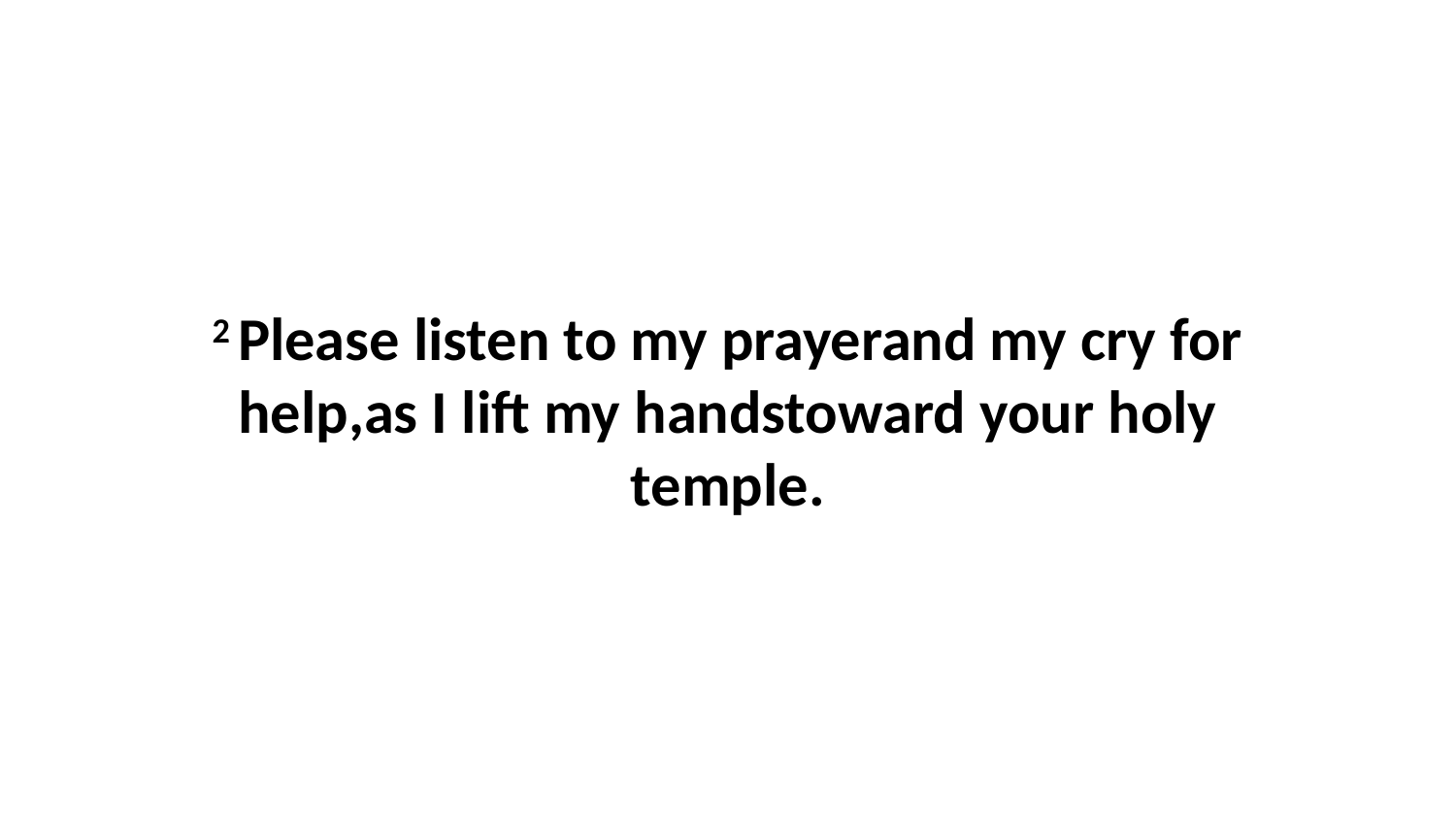

2 Please listen to my prayerand my cry for help,as I lift my handstoward your holy temple.